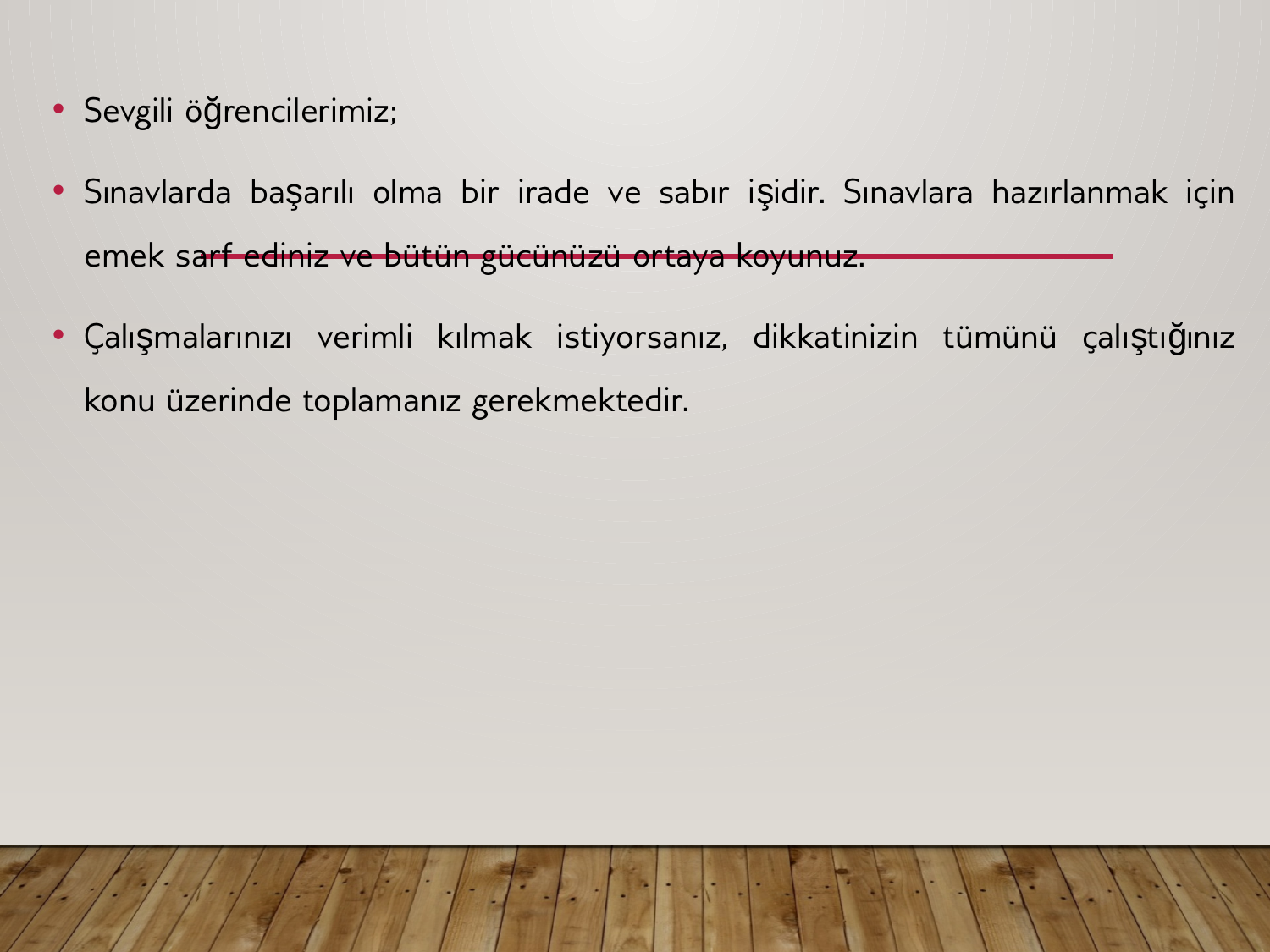

Sevgili öğrencilerimiz;
Sınavlarda başarılı olma bir irade ve sabır işidir. Sınavlara hazırlanmak için emek sarf ediniz ve bütün gücünüzü ortaya koyunuz.
Çalışmalarınızı verimli kılmak istiyorsanız, dikkatinizin tümünü çalıştığınız konu üzerinde toplamanız gerekmektedir.